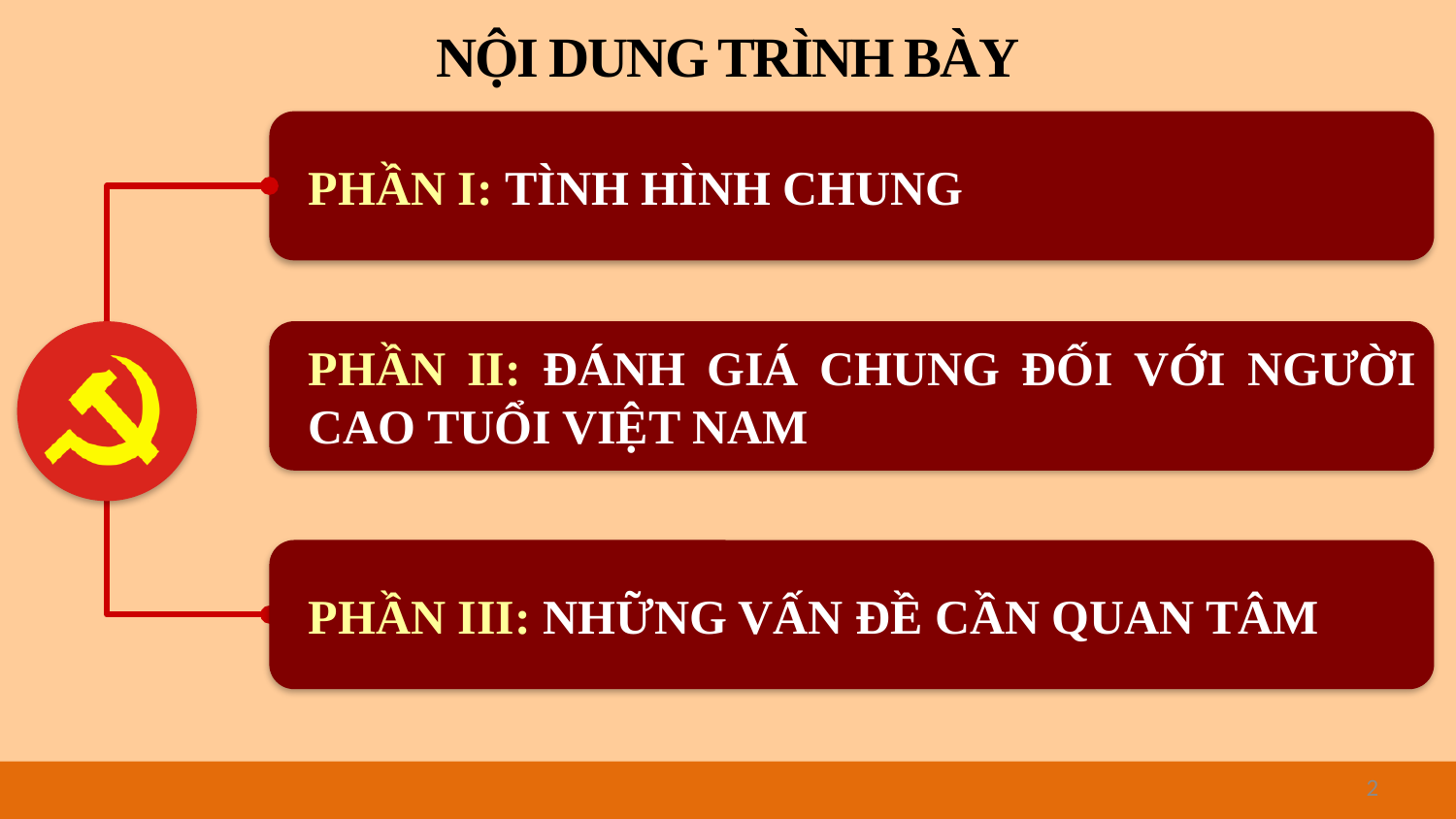

NỘI DUNG TRÌNH BÀY
PHẦN I: TÌNH HÌNH CHUNG

PHẦN II: ĐÁNH GIÁ CHUNG ĐỐI VỚI NGƯỜI CAO TUỔI VIỆT NAM
PHẦN III: NHỮNG VẤN ĐỀ CẦN QUAN TÂM
2